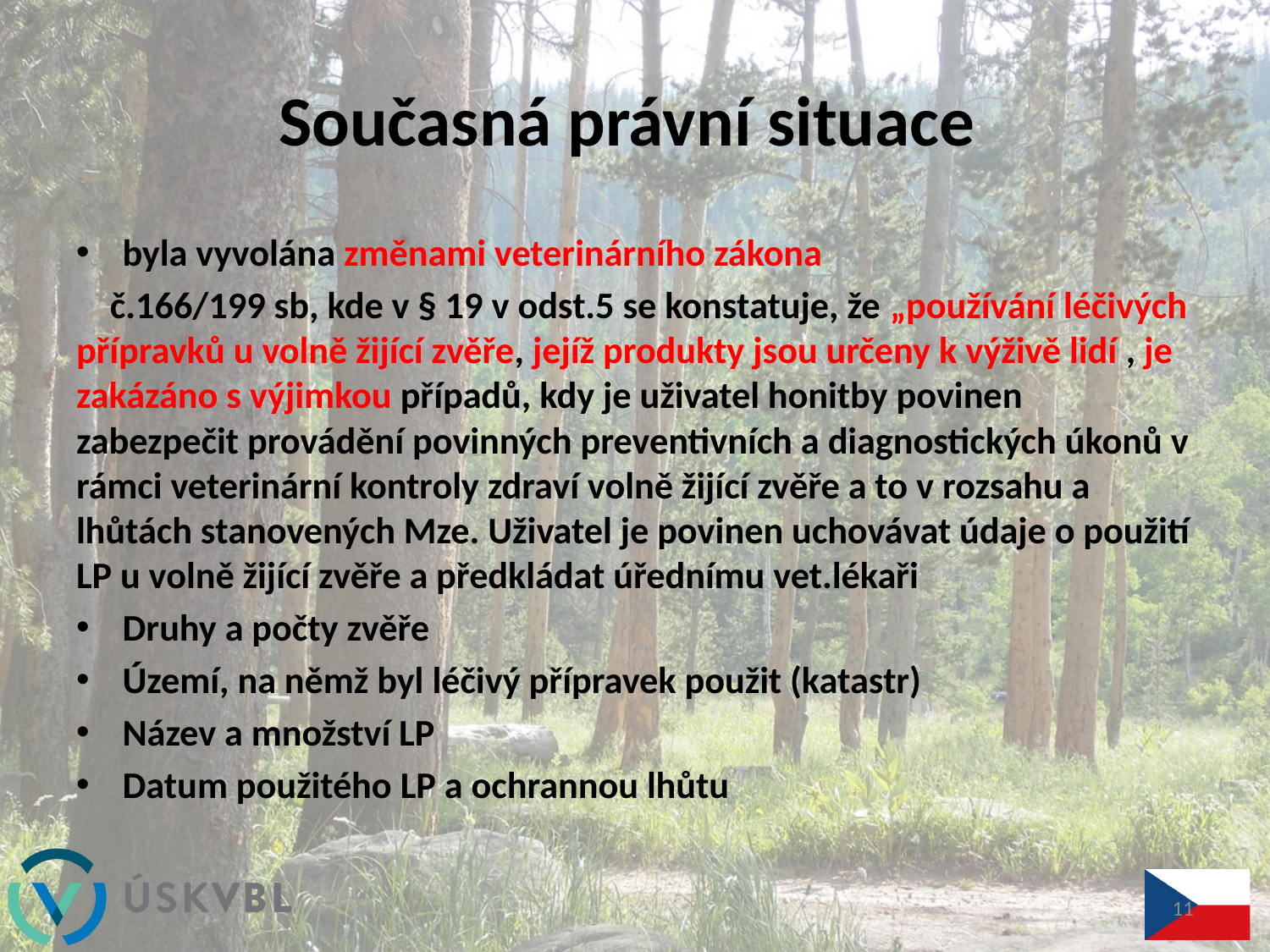

# Současná právní situace
byla vyvolána změnami veterinárního zákona
    č.166/199 sb, kde v § 19 v odst.5 se konstatuje, že „používání léčivých přípravků u volně žijící zvěře, jejíž produkty jsou určeny k výživě lidí , je zakázáno s výjimkou případů, kdy je uživatel honitby povinen zabezpečit provádění povinných preventivních a diagnostických úkonů v rámci veterinární kontroly zdraví volně žijící zvěře a to v rozsahu a lhůtách stanovených Mze. Uživatel je povinen uchovávat údaje o použití LP u volně žijící zvěře a předkládat úřednímu vet.lékaři
Druhy a počty zvěře
Území, na němž byl léčivý přípravek použit (katastr)
Název a množství LP
Datum použitého LP a ochrannou lhůtu

11